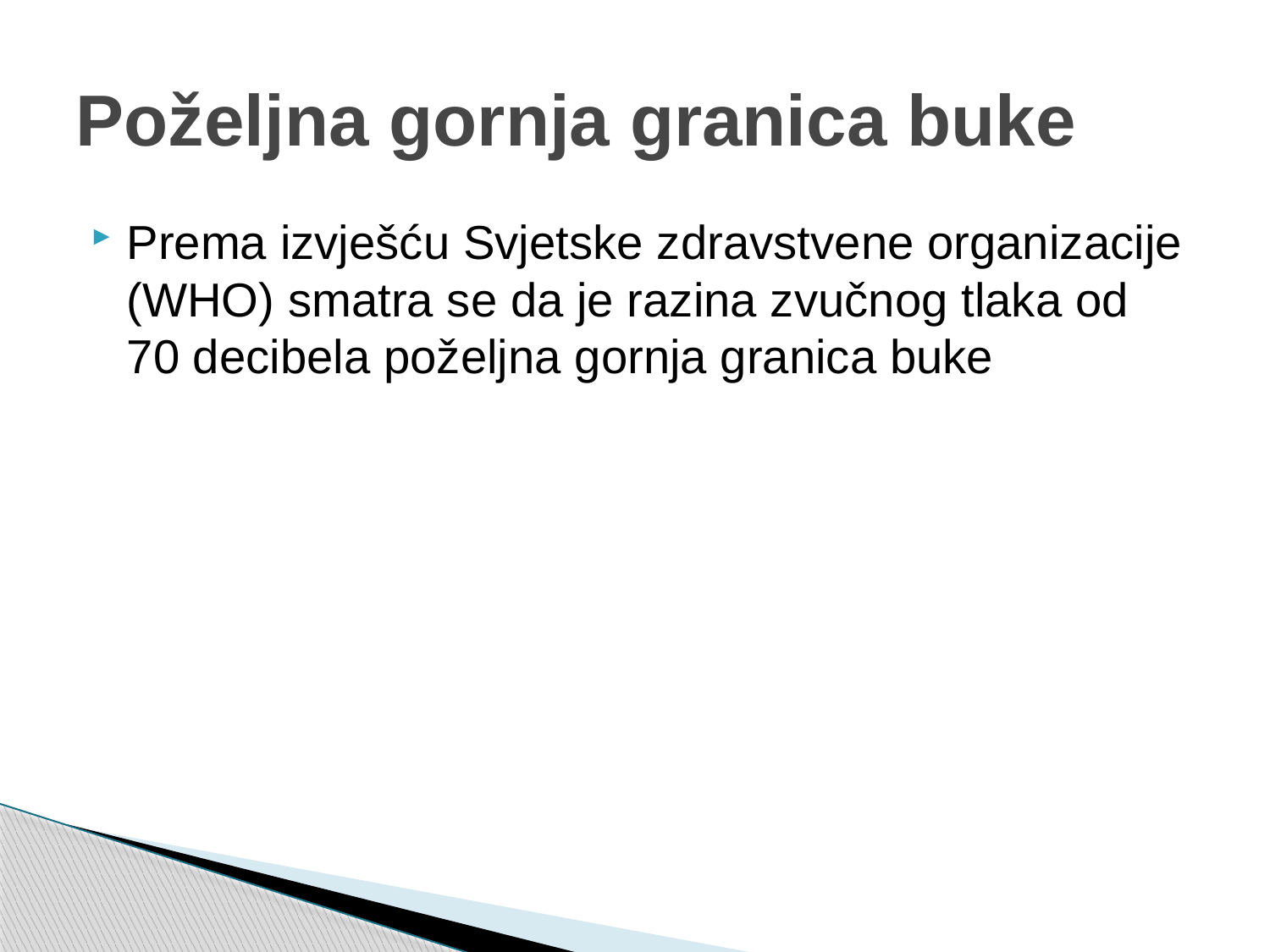

# Poželjna gornja granica buke
Prema izvješću Svjetske zdravstvene organizacije (WHO) smatra se da je razina zvučnog tlaka od 70 decibela poželjna gornja granica buke